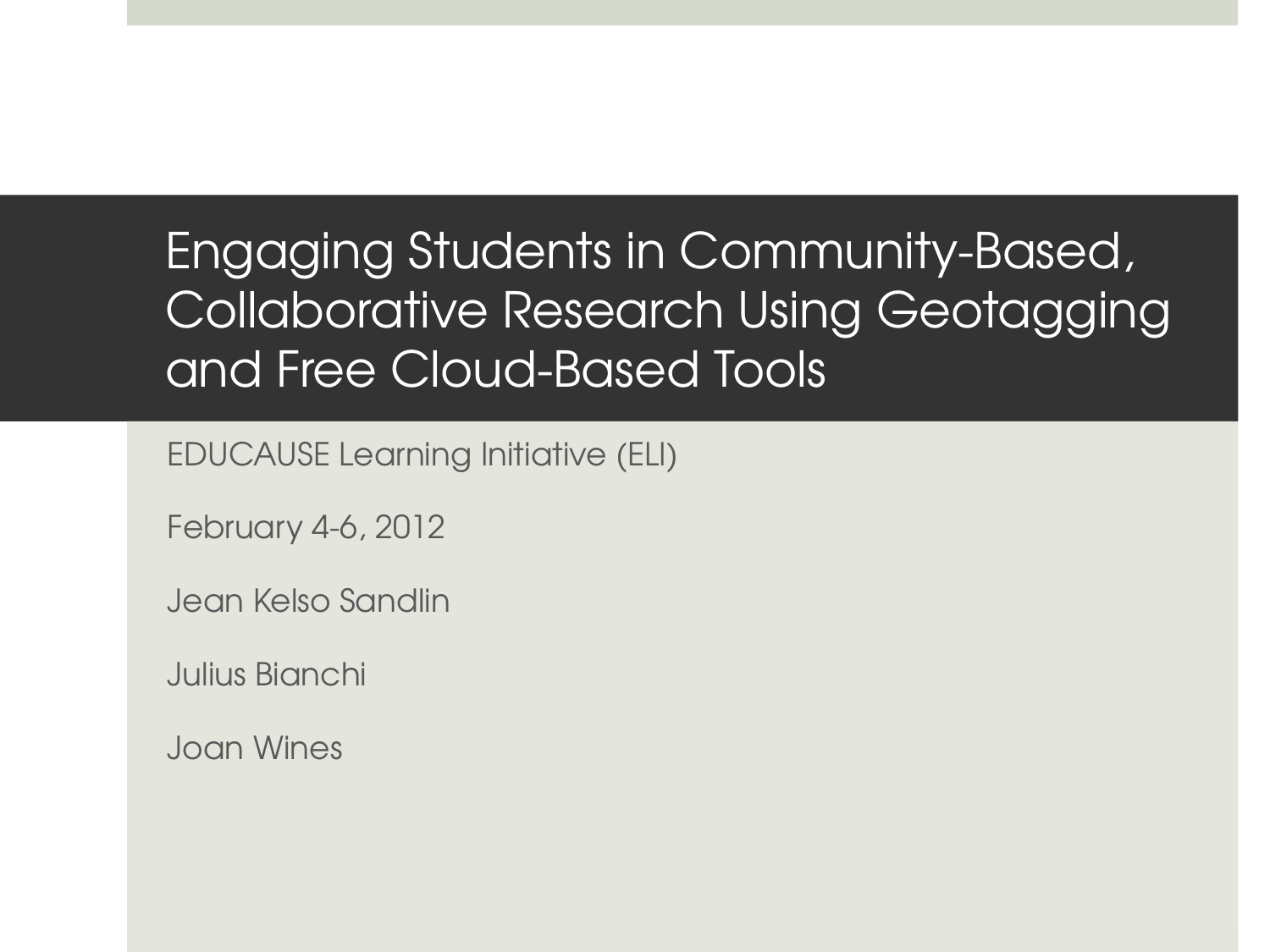

# Engaging Students in Community-Based, Collaborative Research Using Geotagging and Free Cloud-Based Tools
EDUCAUSE Learning Initiative (ELI)
February 4-6, 2012
Jean Kelso Sandlin
Julius Bianchi
Joan Wines